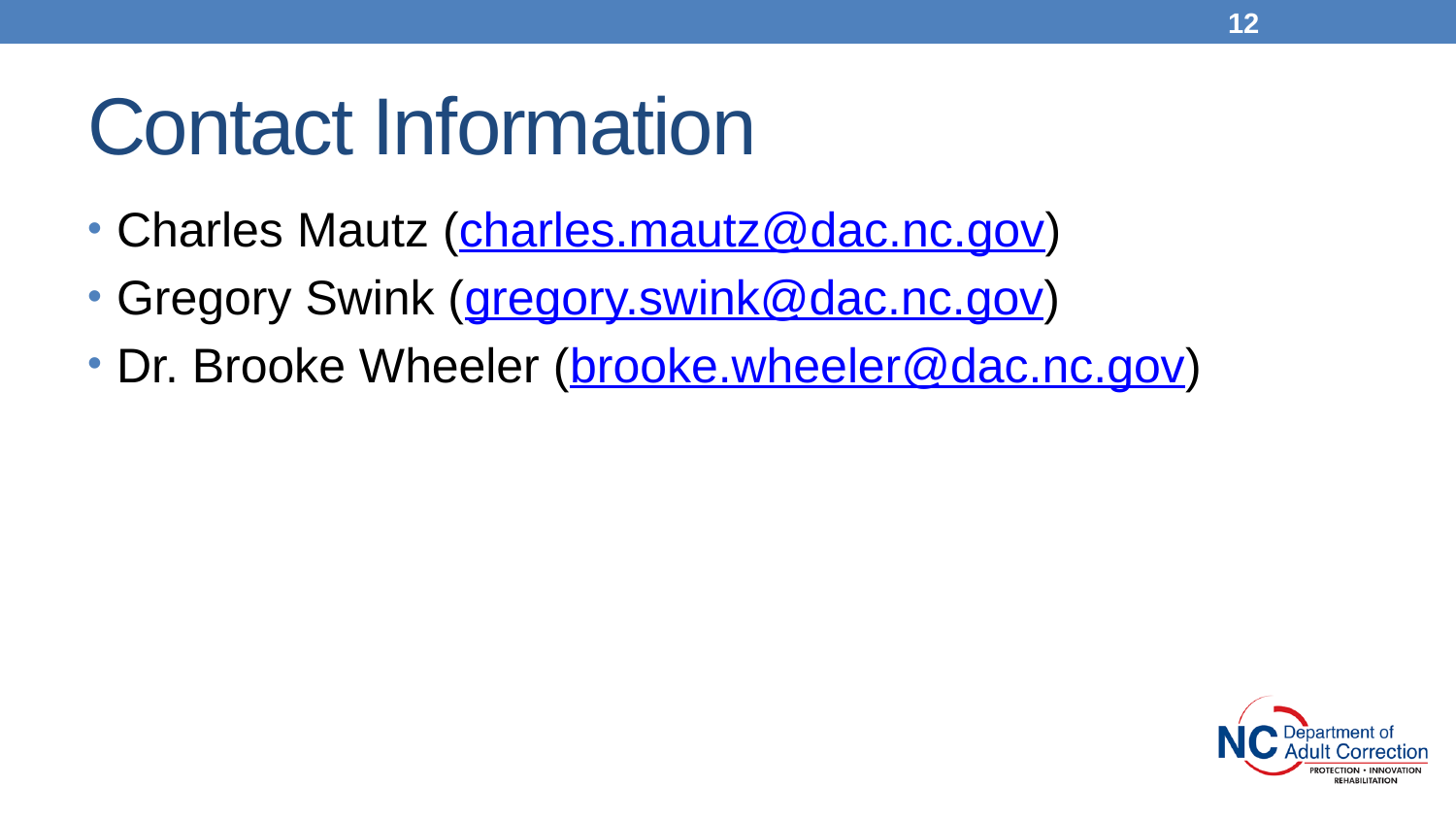

12
# Contact Information
Charles Mautz (charles.mautz@dac.nc.gov)
Gregory Swink (gregory.swink@dac.nc.gov)
Dr. Brooke Wheeler (brooke.wheeler@dac.nc.gov)